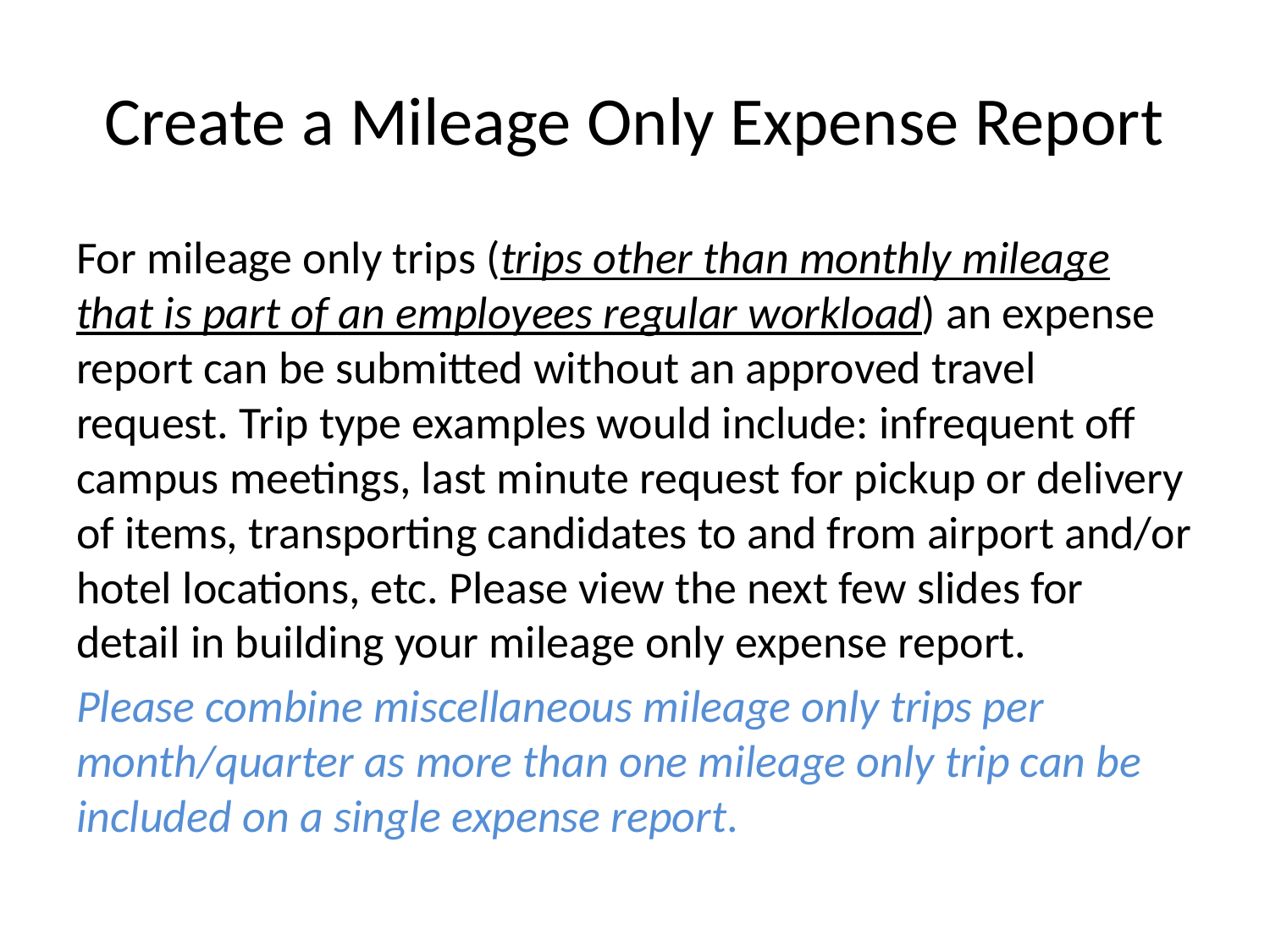

# Create a Mileage Only Expense Report
For mileage only trips (trips other than monthly mileage that is part of an employees regular workload) an expense report can be submitted without an approved travel request. Trip type examples would include: infrequent off campus meetings, last minute request for pickup or delivery of items, transporting candidates to and from airport and/or hotel locations, etc. Please view the next few slides for detail in building your mileage only expense report.
Please combine miscellaneous mileage only trips per month/quarter as more than one mileage only trip can be included on a single expense report.